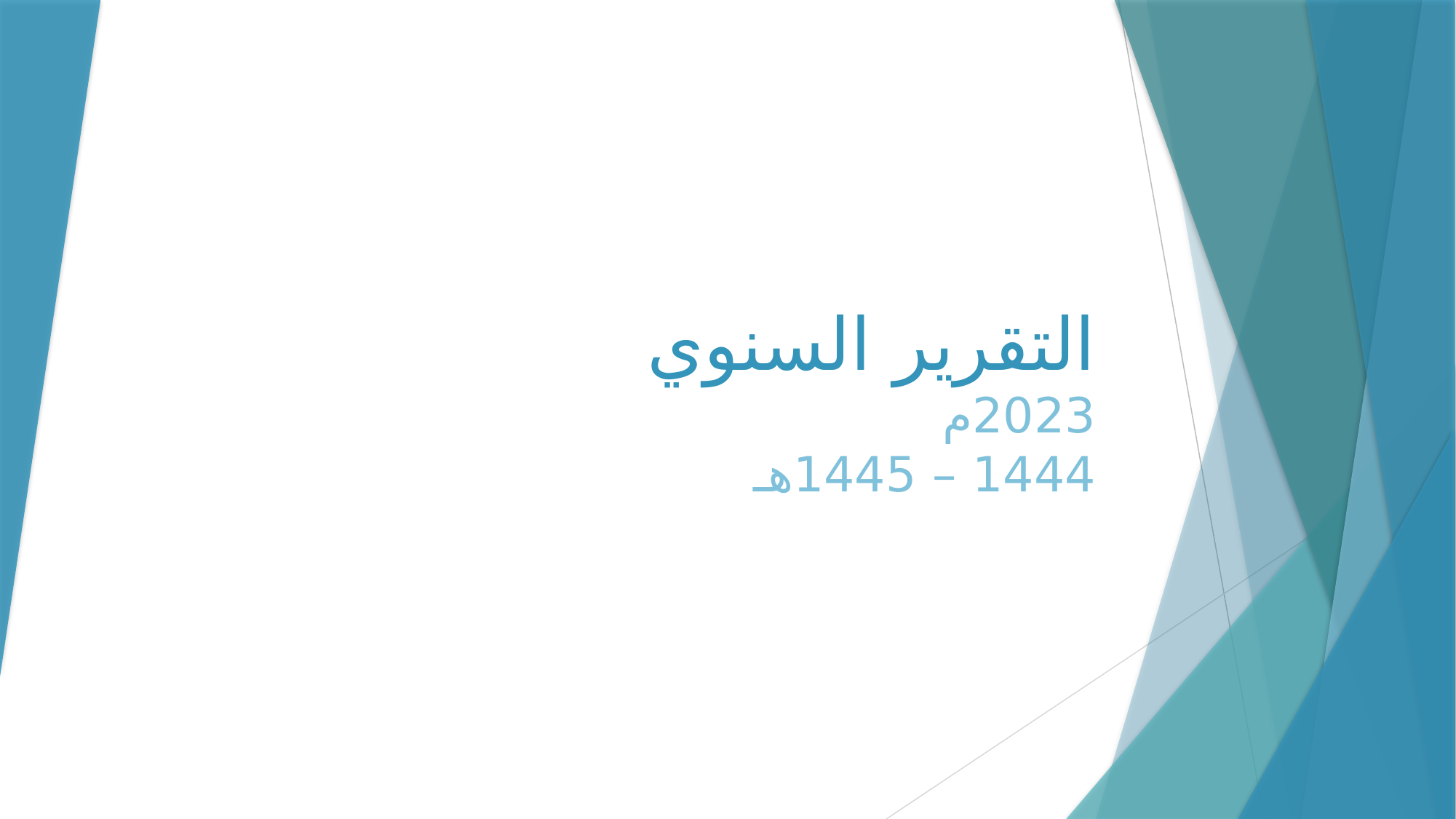

# التقرير السنوي 2023م 1444 – 1445هـ